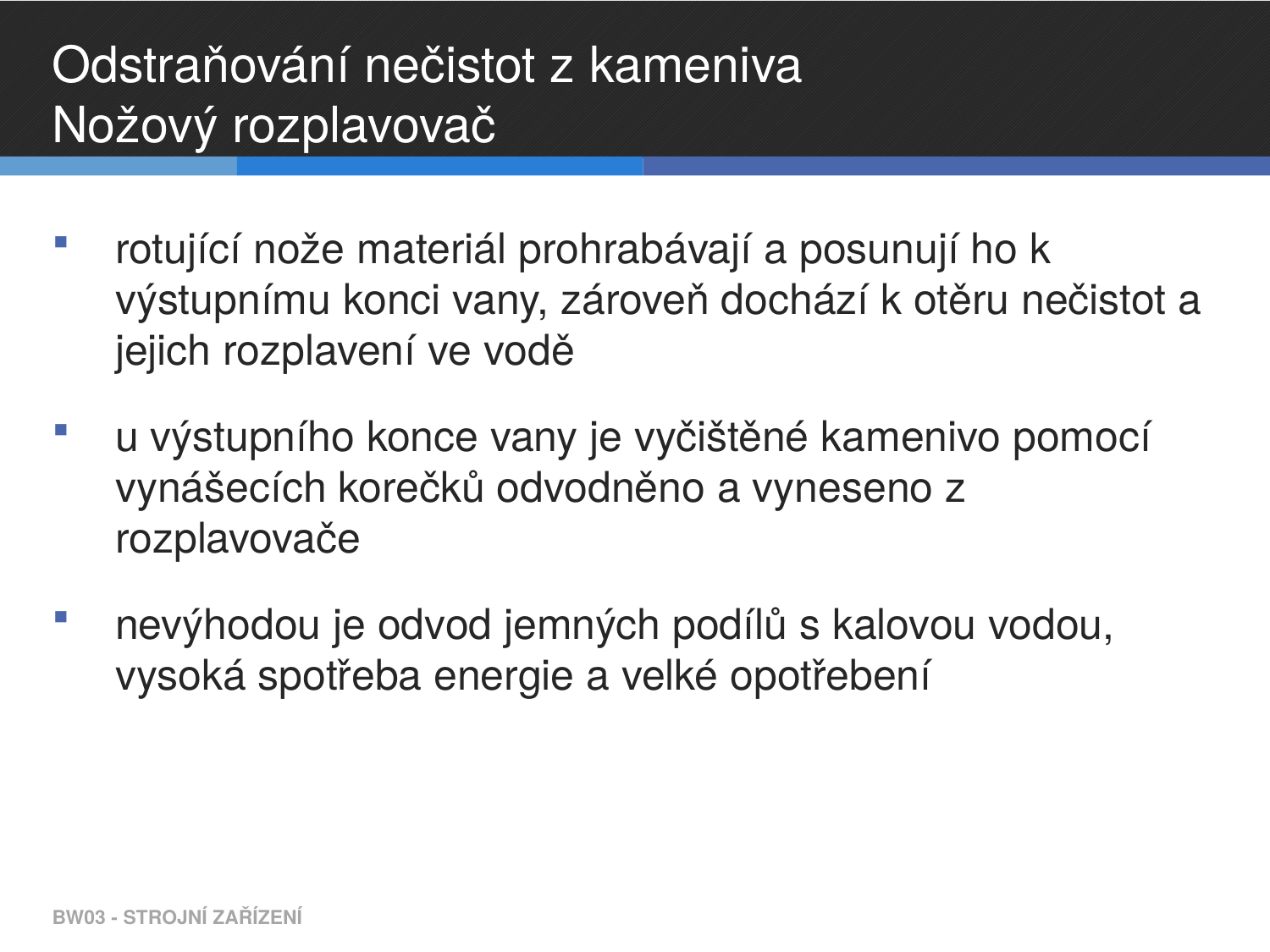

# Odstraňování nečistot z kameniva Nožový rozplavovač
rotující nože materiál prohrabávají a posunují ho k výstupnímu konci vany, zároveň dochází k otěru nečistot a jejich rozplavení ve vodě
u výstupního konce vany je vyčištěné kamenivo pomocí vynášecích korečků odvodněno a vyneseno z rozplavovače
nevýhodou je odvod jemných podílů s kalovou vodou, vysoká spotřeba energie a velké opotřebení
BW03 - STROJNÍ ZAŘÍZENÍ